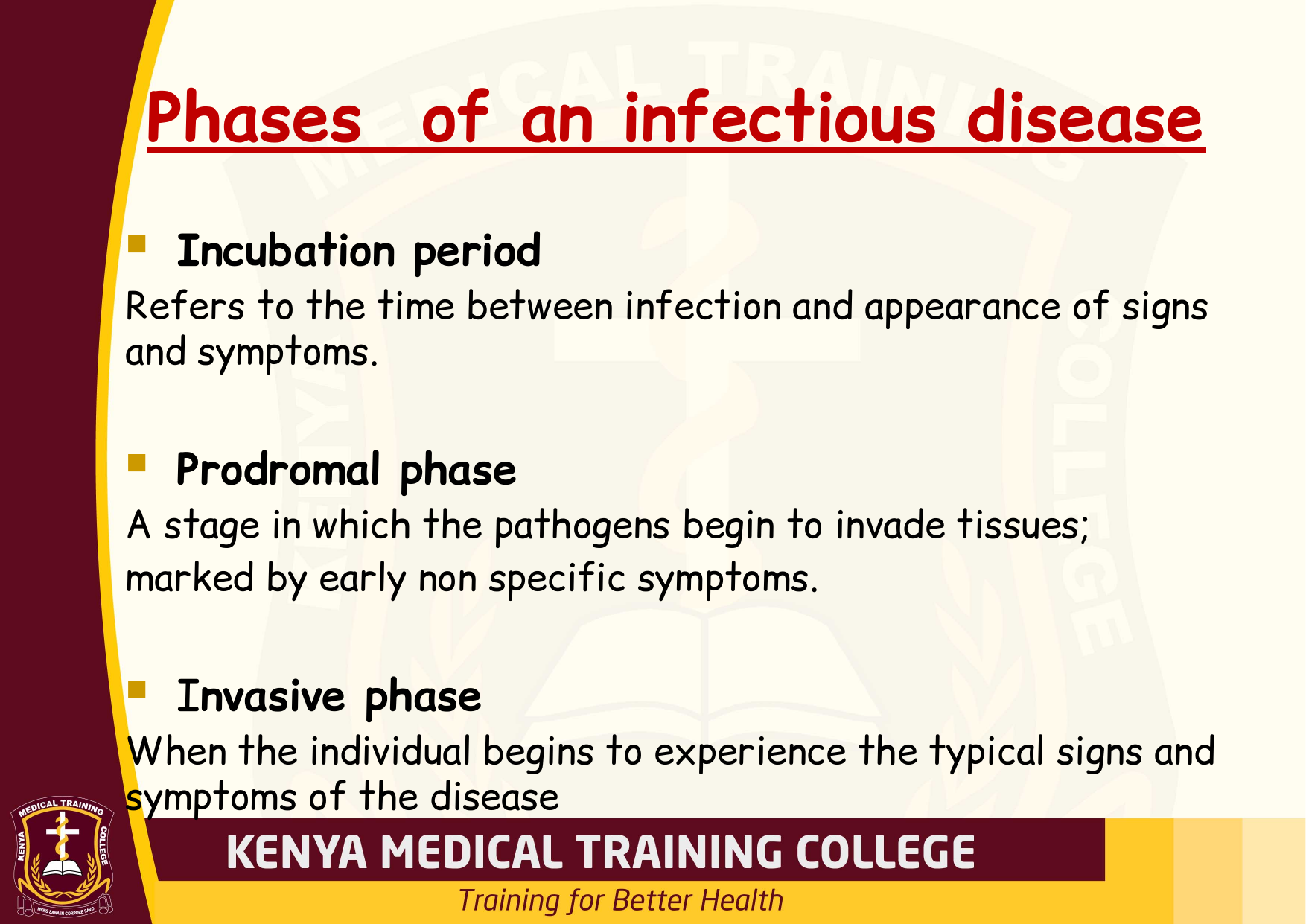

# Phases  of an infectious disease
Incubation period
Refers to the time between infection and appearance of signs and symptoms.

Prodromal phase
A stage in which the pathogens begin to invade tissues;
marked by early non specific symptoms.

Invasive phase
When the individual begins to experience the typical signs and symptoms of the disease